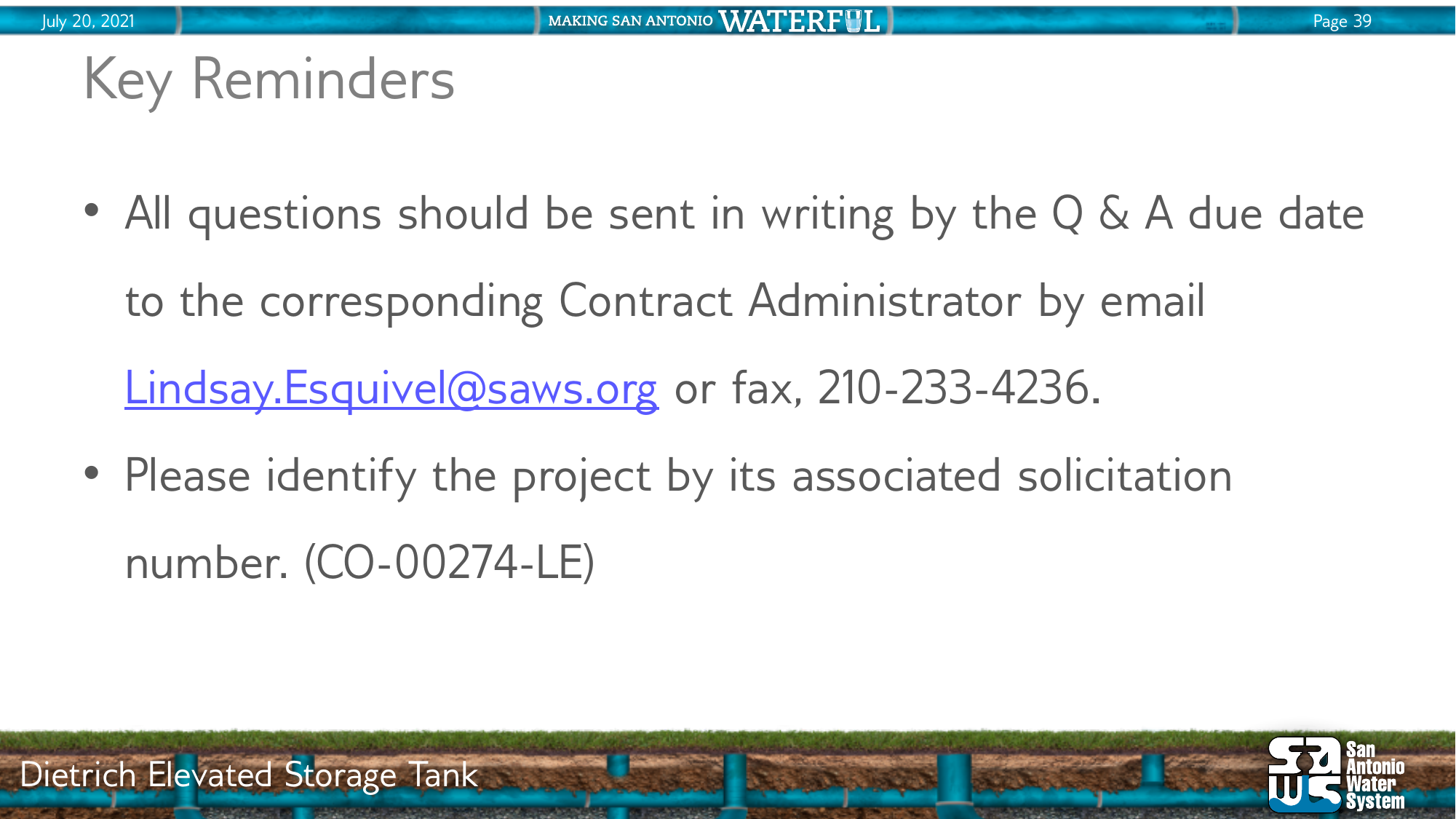

# Key Reminders
All questions should be sent in writing by the Q & A due date to the corresponding Contract Administrator by email Lindsay.Esquivel@saws.org or fax, 210-233-4236.
Please identify the project by its associated solicitation number. (CO-00274-LE)